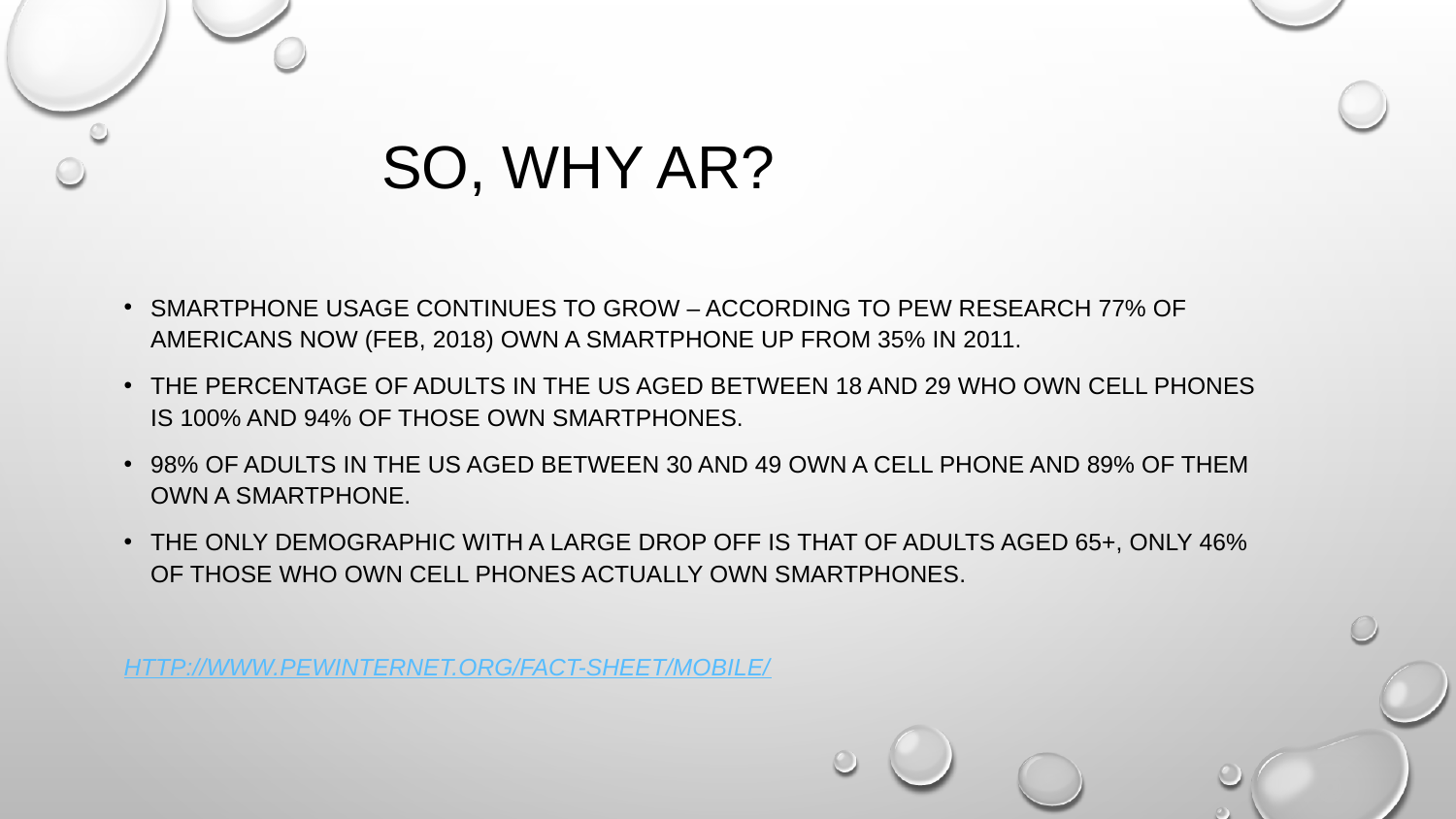

# So, Why AR?
Smartphone usage continues to grow – According to Pew Research 77% of Americans now (Feb, 2018) own a smartphone up from 35% in 2011.
The percentage of adults in the US aged between 18 and 29 who own cell phones is 100% and 94% of those own smartphones.
98% of adults in the US aged between 30 and 49 own a cell phone and 89% of them own a smartphone.
The only demographic with a large drop off is that of adults aged 65+, only 46% of those who own cell phones actually own smartphones.

http://www.pewinternet.org/fact-sheet/mobile/